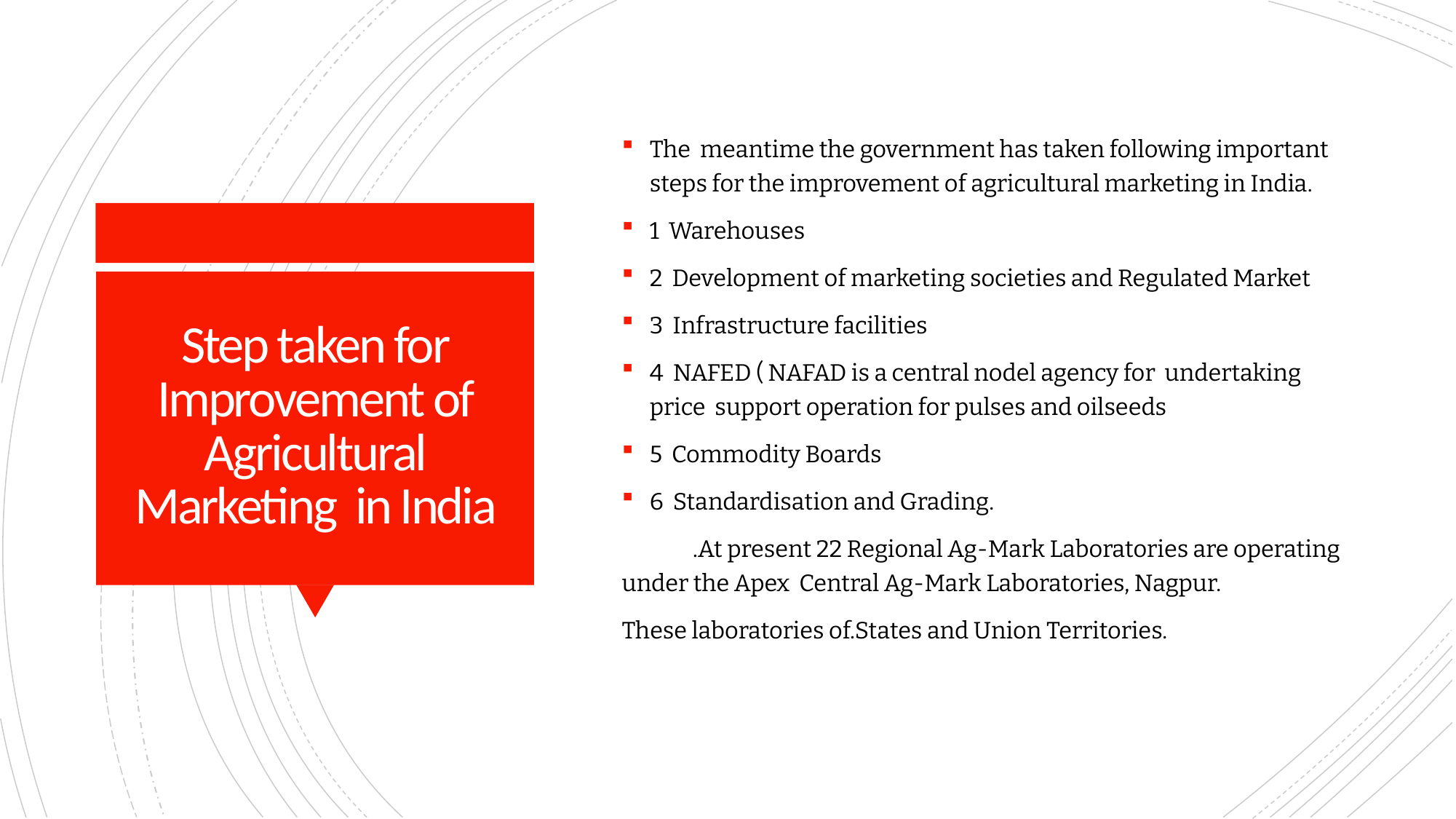

The  meantime the government has taken following important steps for the improvement of agricultural marketing in India.
1  Warehouses
2  Development of marketing societies and Regulated Market
3  Infrastructure facilities
4  NAFED ( NAFAD is a central nodel agency for  undertaking  price  support operation for pulses and oilseeds
5  Commodity Boards
6  Standardisation and Grading.
               .At present 22 Regional Ag-Mark Laboratories are operating under the Apex  Central Ag-Mark Laboratories, Nagpur.
These laboratories of.States and Union Territories.

# Step taken for Improvement of Agricultural Marketing  in India